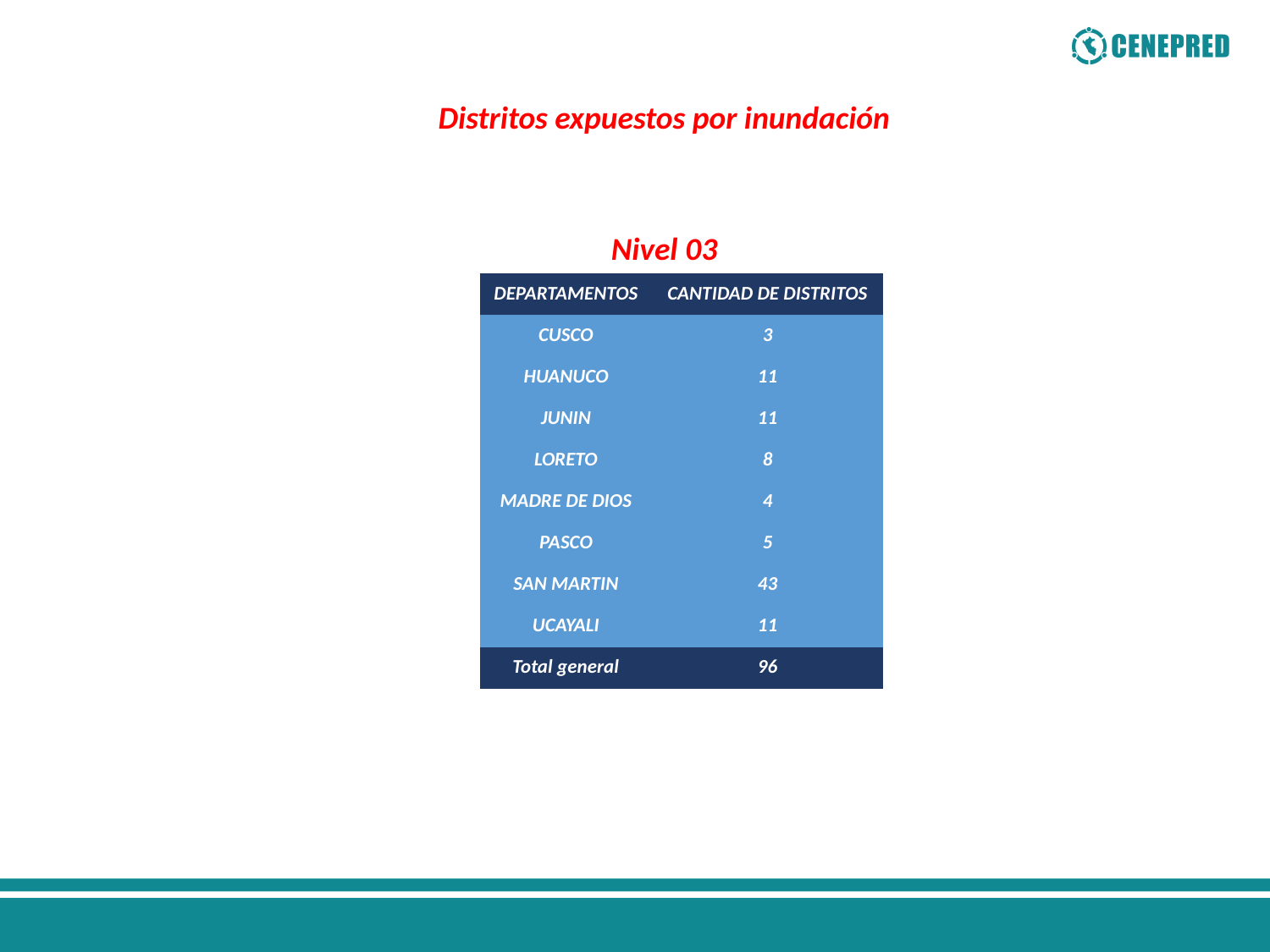

Distritos expuestos por inundación
Nivel 03
| DEPARTAMENTOS | CANTIDAD DE DISTRITOS |
| --- | --- |
| CUSCO | 3 |
| HUANUCO | 11 |
| JUNIN | 11 |
| LORETO | 8 |
| MADRE DE DIOS | 4 |
| PASCO | 5 |
| SAN MARTIN | 43 |
| UCAYALI | 11 |
| Total general | 96 |